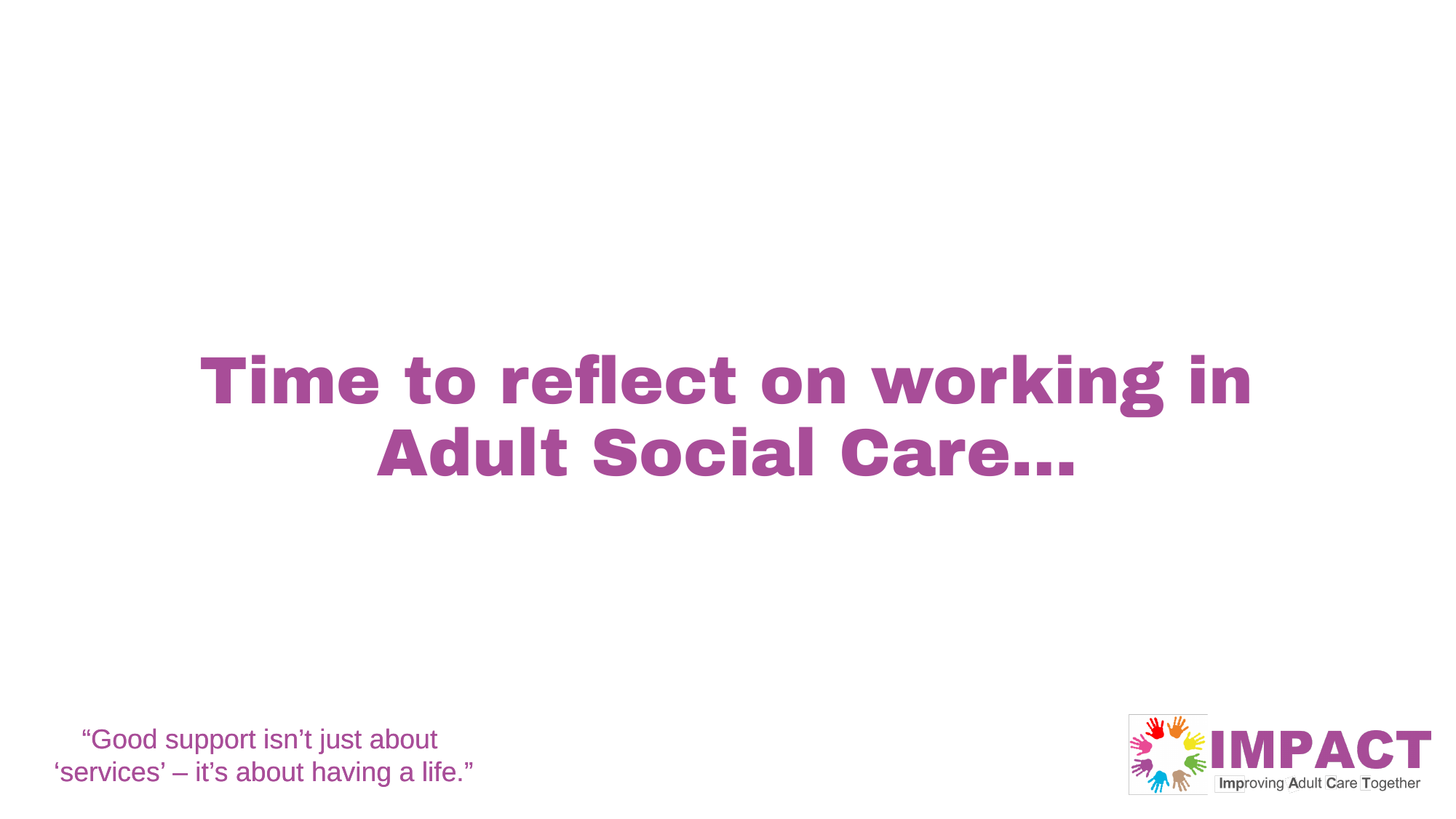

# Time to reflect on working in Adult Social Care…